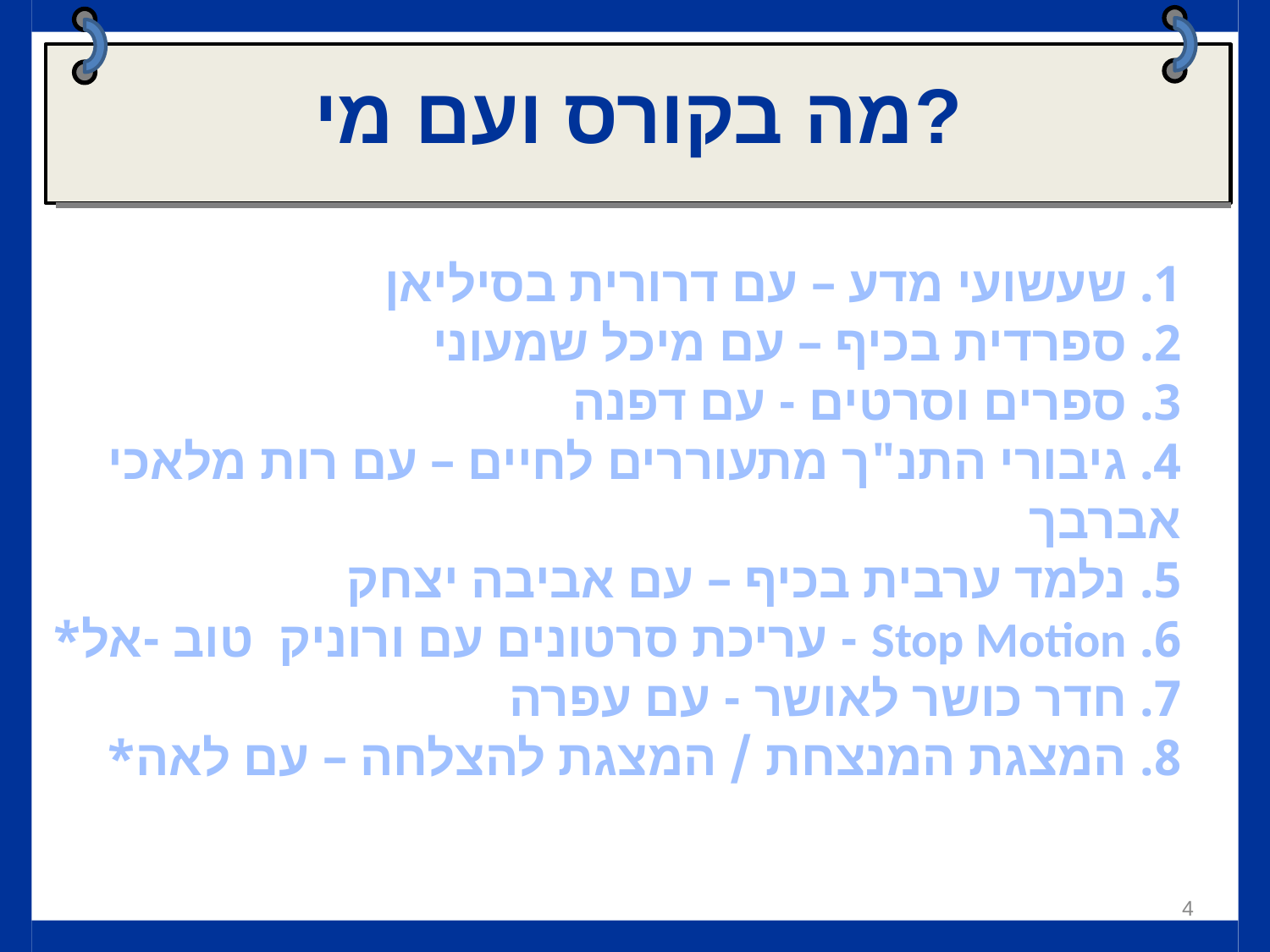

מה בקורס ועם מי?

1. שעשועי מדע – עם דרורית בסיליאן
2. ספרדית בכיף – עם מיכל שמעוני
3. ספרים וסרטים - עם דפנה
4. גיבורי התנ"ך מתעוררים לחיים – עם רות מלאכי אברבך
5. נלמד ערבית בכיף – עם אביבה יצחק
6. Stop Motion - עריכת סרטונים עם ורוניק  טוב -אל*
7. חדר כושר לאושר - עם עפרה
8. המצגת המנצחת / המצגת להצלחה – עם לאה*

4